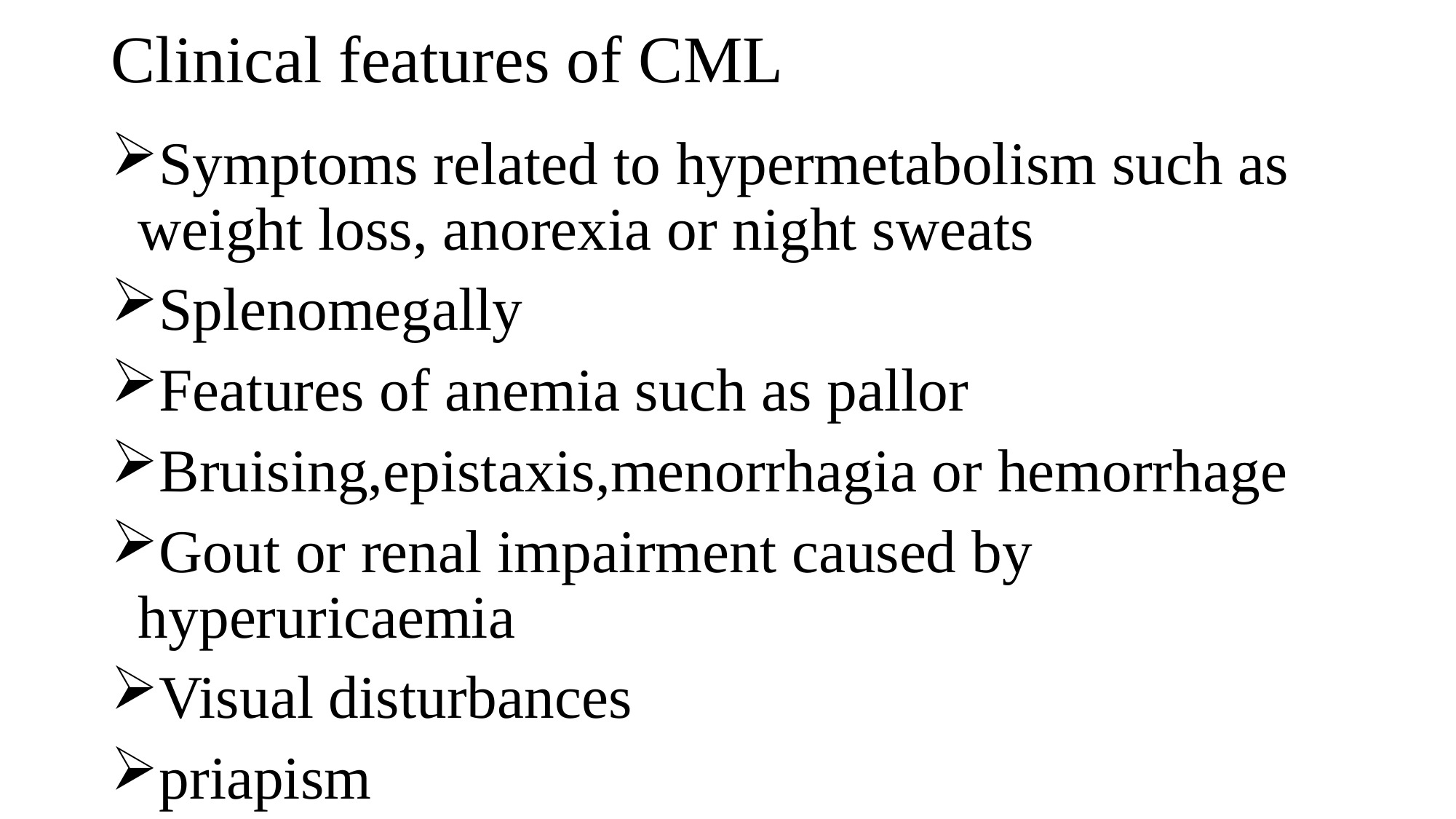

# Clinical features of CML
Symptoms related to hypermetabolism such as weight loss, anorexia or night sweats
Splenomegally
Features of anemia such as pallor
Bruising,epistaxis,menorrhagia or hemorrhage
Gout or renal impairment caused by hyperuricaemia
Visual disturbances
priapism